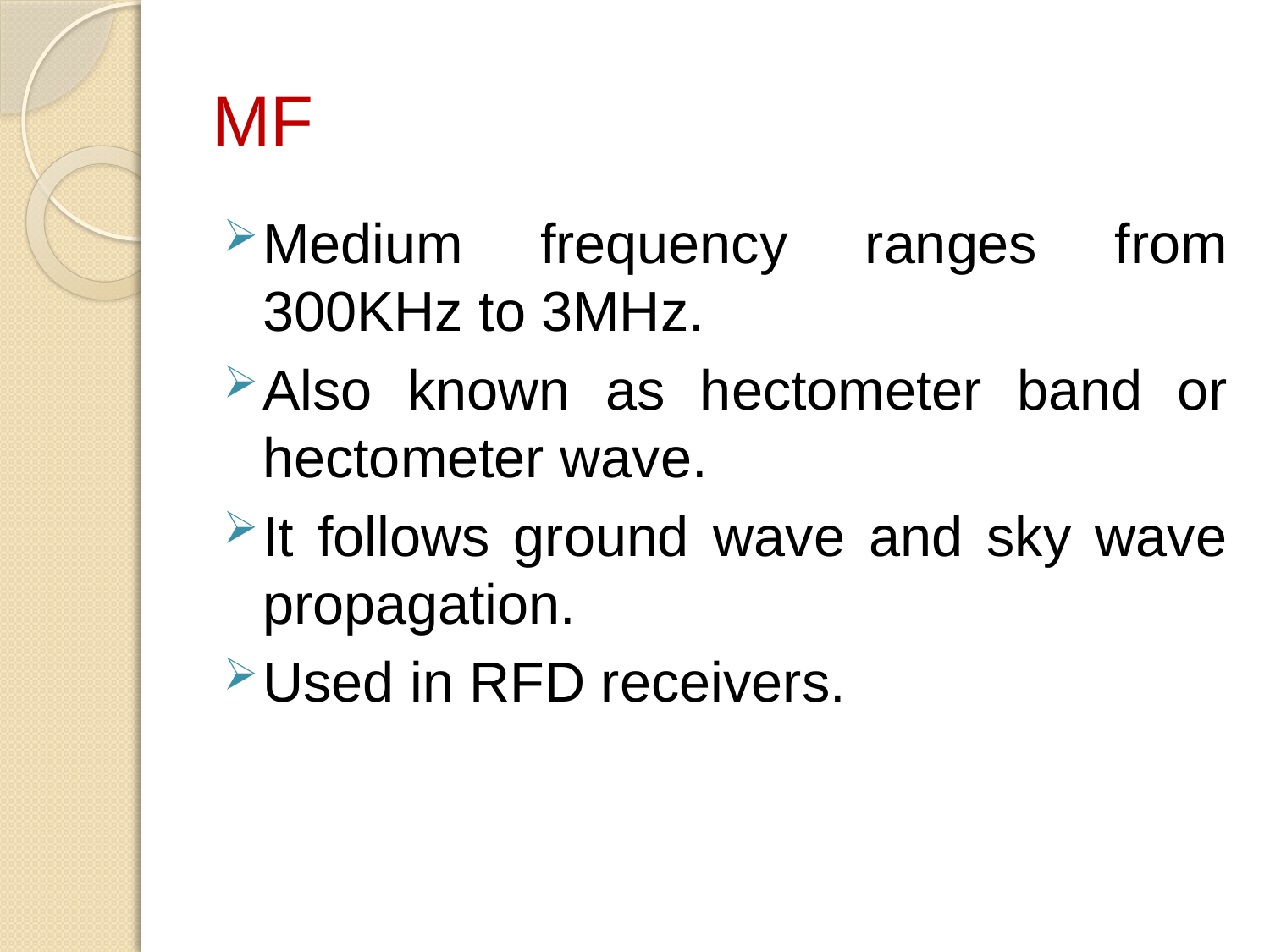

# MF
Medium frequency ranges from 300KHz to 3MHz.
Also known as hectometer band or hectometer wave.
It follows ground wave and sky wave propagation.
Used in RFD receivers.